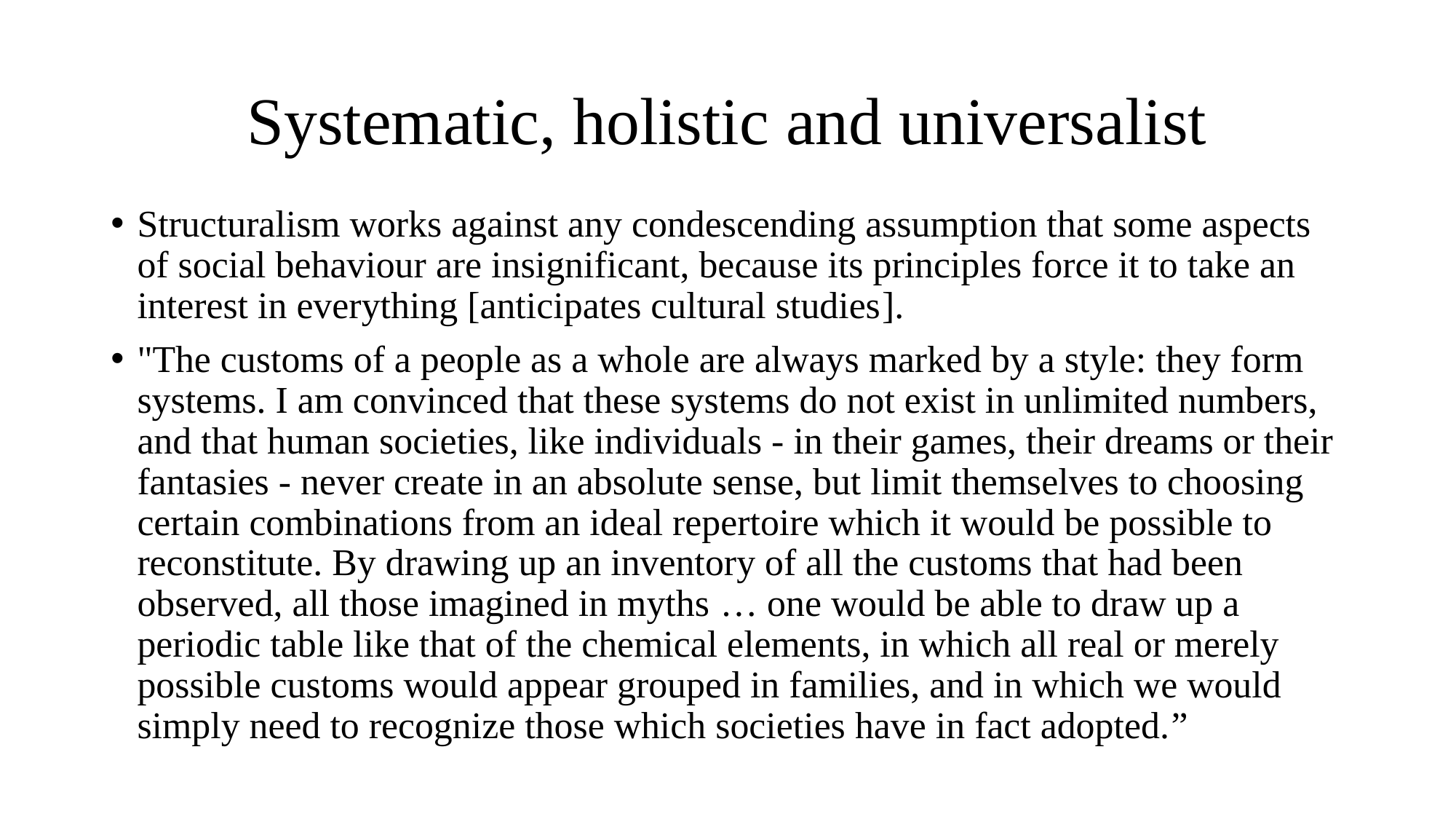

# Systematic, holistic and universalist
Structuralism works against any condescending assumption that some aspects of social behaviour are insignificant, because its principles force it to take an interest in everything [anticipates cultural studies].
"The customs of a people as a whole are always marked by a style: they form systems. I am convinced that these systems do not exist in unlimited numbers, and that human societies, like individuals - in their games, their dreams or their fantasies - never create in an absolute sense, but limit themselves to choosing certain combinations from an ideal repertoire which it would be possible to reconstitute. By drawing up an inventory of all the customs that had been observed, all those imagined in myths … one would be able to draw up a periodic table like that of the chemical elements, in which all real or merely possible customs would appear grouped in families, and in which we would simply need to recognize those which societies have in fact adopted.”